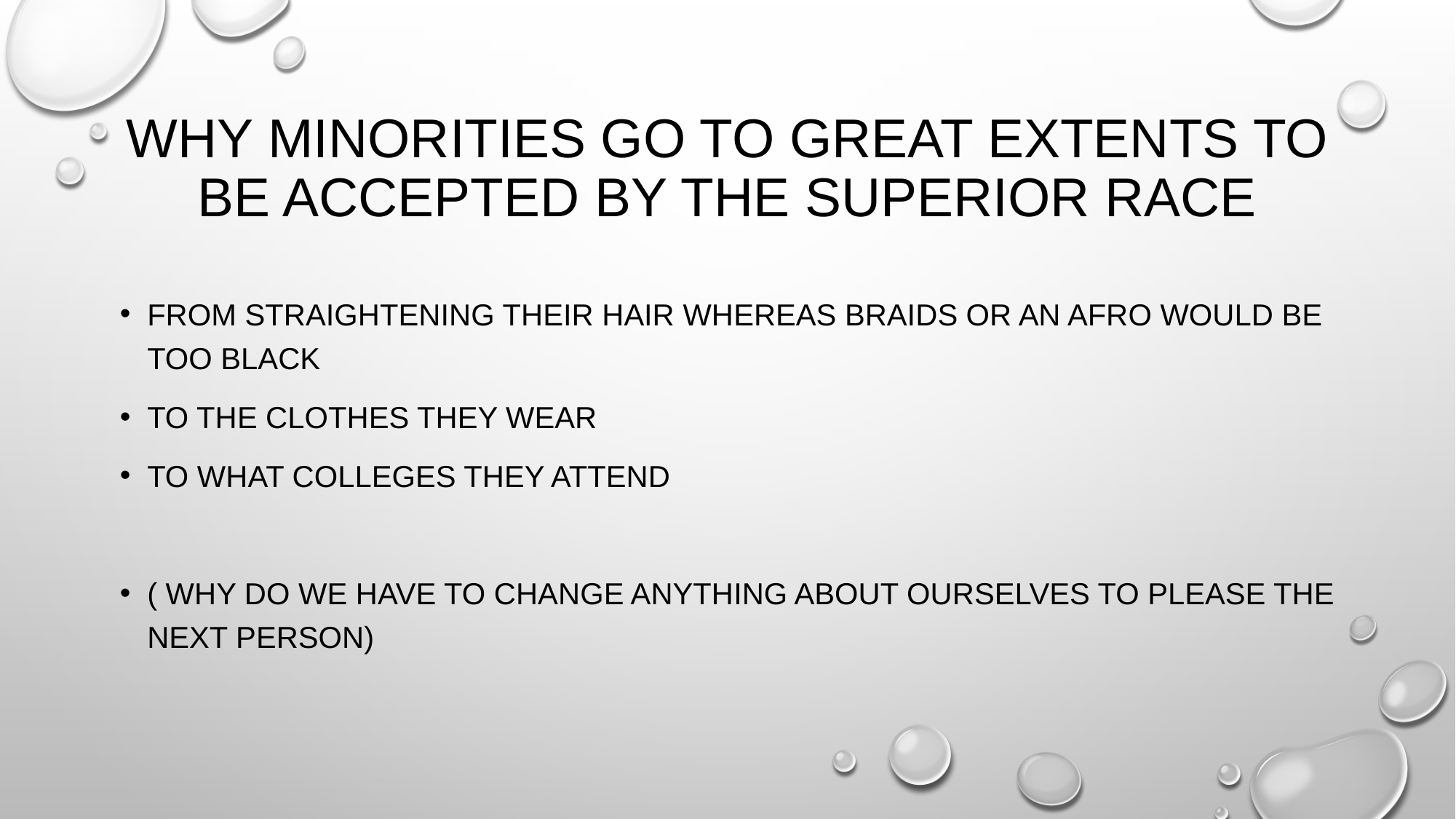

# Why minorities go to great extents to be accepted by the superior race
From straightening their hair whereas braids or an afro would be too black
To the clothes they wear
To what colleges they attend

( why do we have to change anything about ourselves to please the next person)